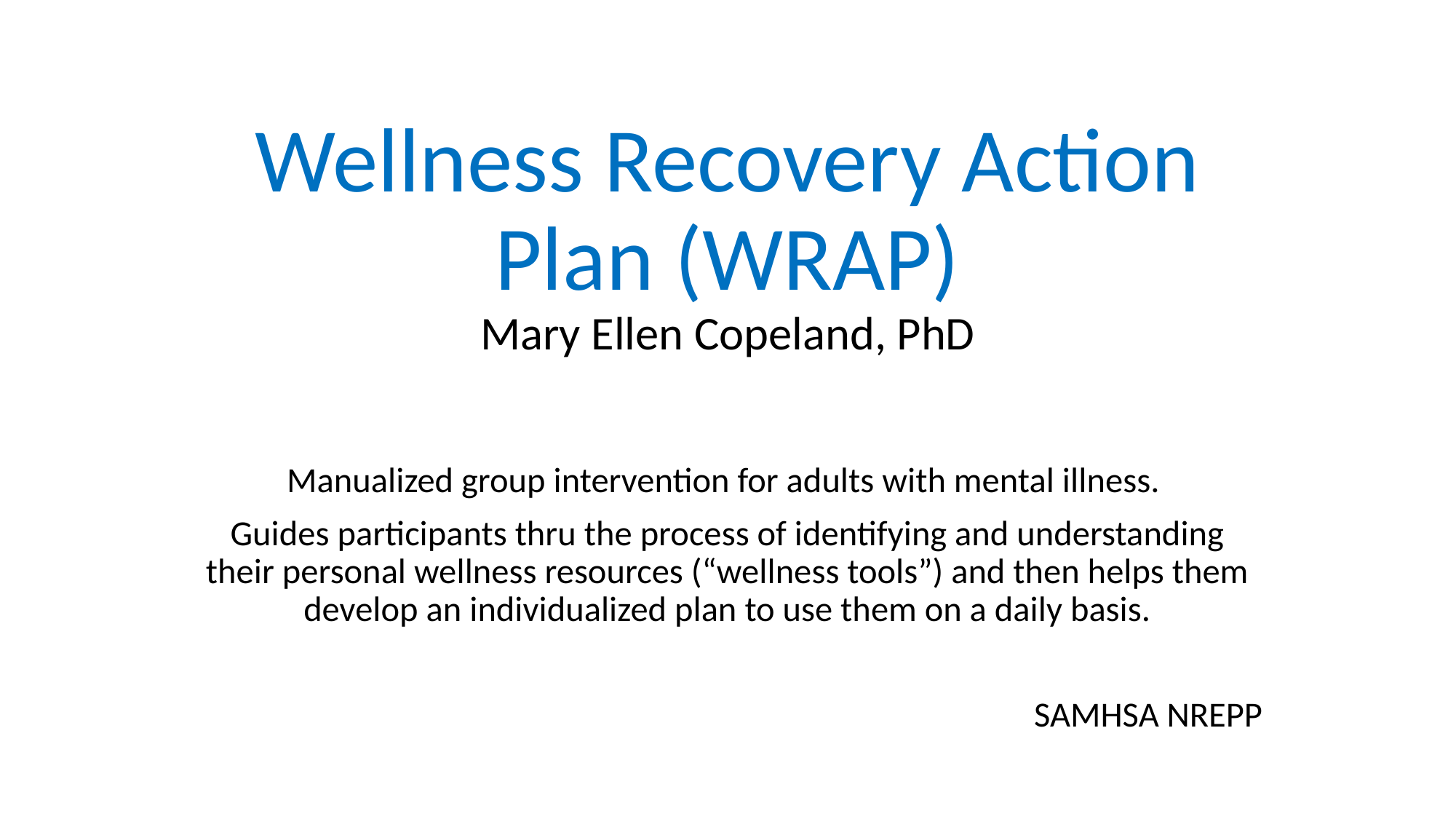

# Wellness Recovery Action Plan (WRAP) Mary Ellen Copeland, PhD

Manualized group intervention for adults with mental illness.
Guides participants thru the process of identifying and understanding their personal wellness resources (“wellness tools”) and then helps them develop an individualized plan to use them on a daily basis.

SAMHSA NREPP